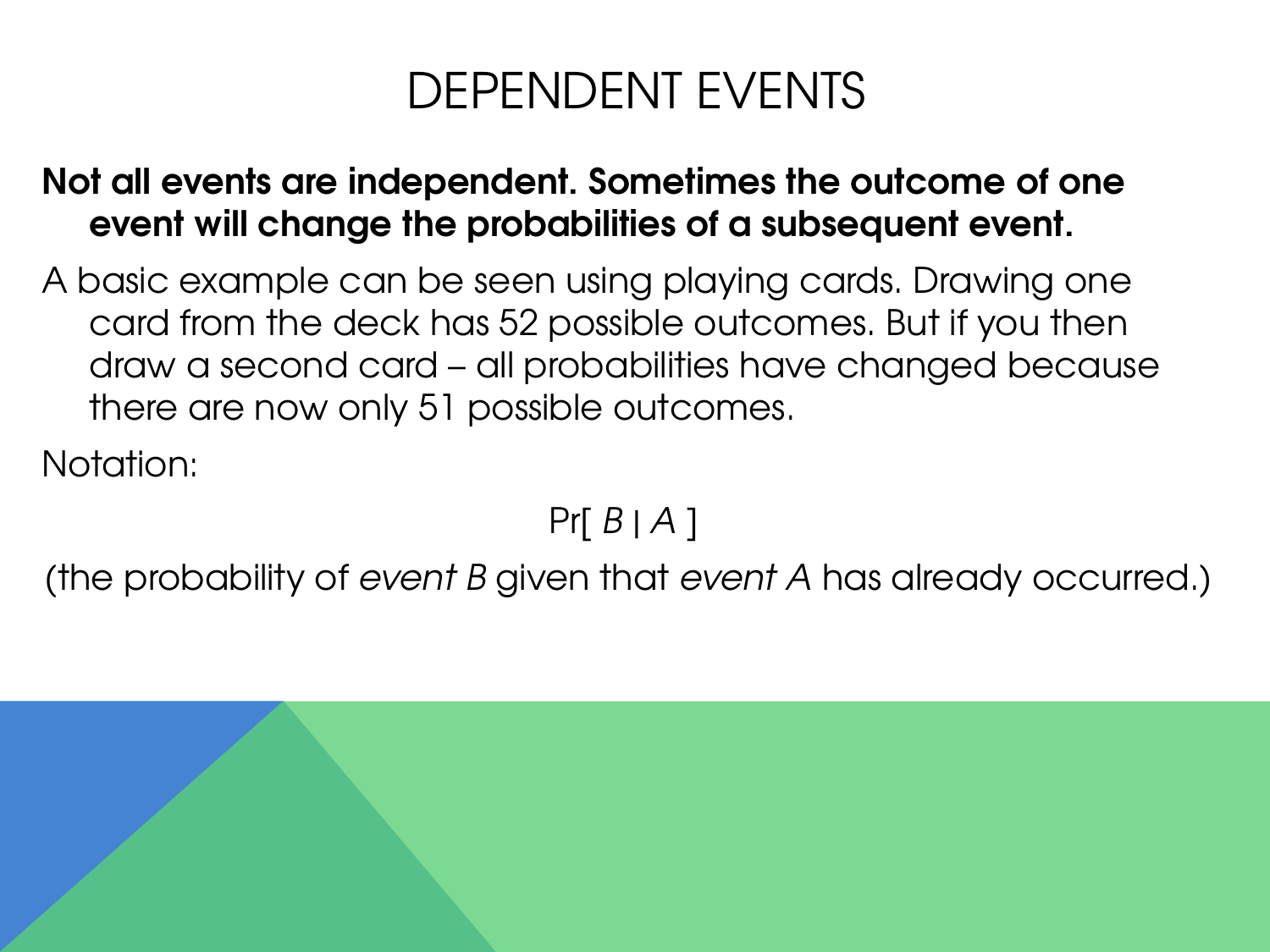

# Dependent Events
Not all events are independent. Sometimes the outcome of one event will change the probabilities of a subsequent event.
A basic example can be seen using playing cards. Drawing one card from the deck has 52 possible outcomes. But if you then draw a second card – all probabilities have changed because there are now only 51 possible outcomes.
Notation:
Pr[ B | A ]
(the probability of event B given that event A has already occurred.)